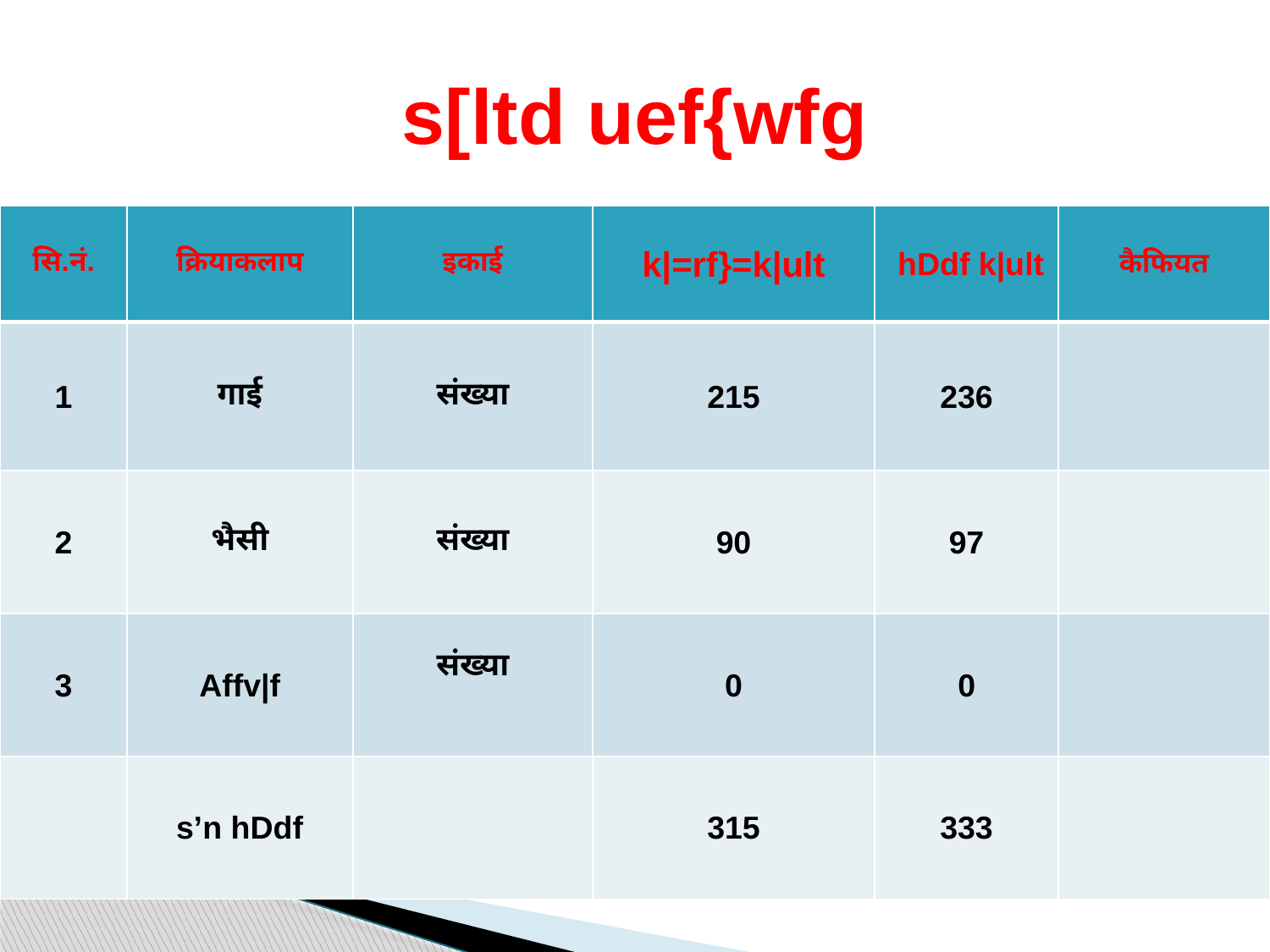

# s[ltd uef{wfg
| सि.नं. | क्रियाकलाप | इकाई | k|=rf}=k|ult | hDdf k|ult | कैफियत |
| --- | --- | --- | --- | --- | --- |
| 1 | गाई | संख्या | 215 | 236 |  |
| 2 | भैसी | संख्या | 90 | 97 |  |
| 3 | Affv|f | संख्या | 0 | 0 |  |
|  | s’n hDdf |  | 315 | 333 |  |